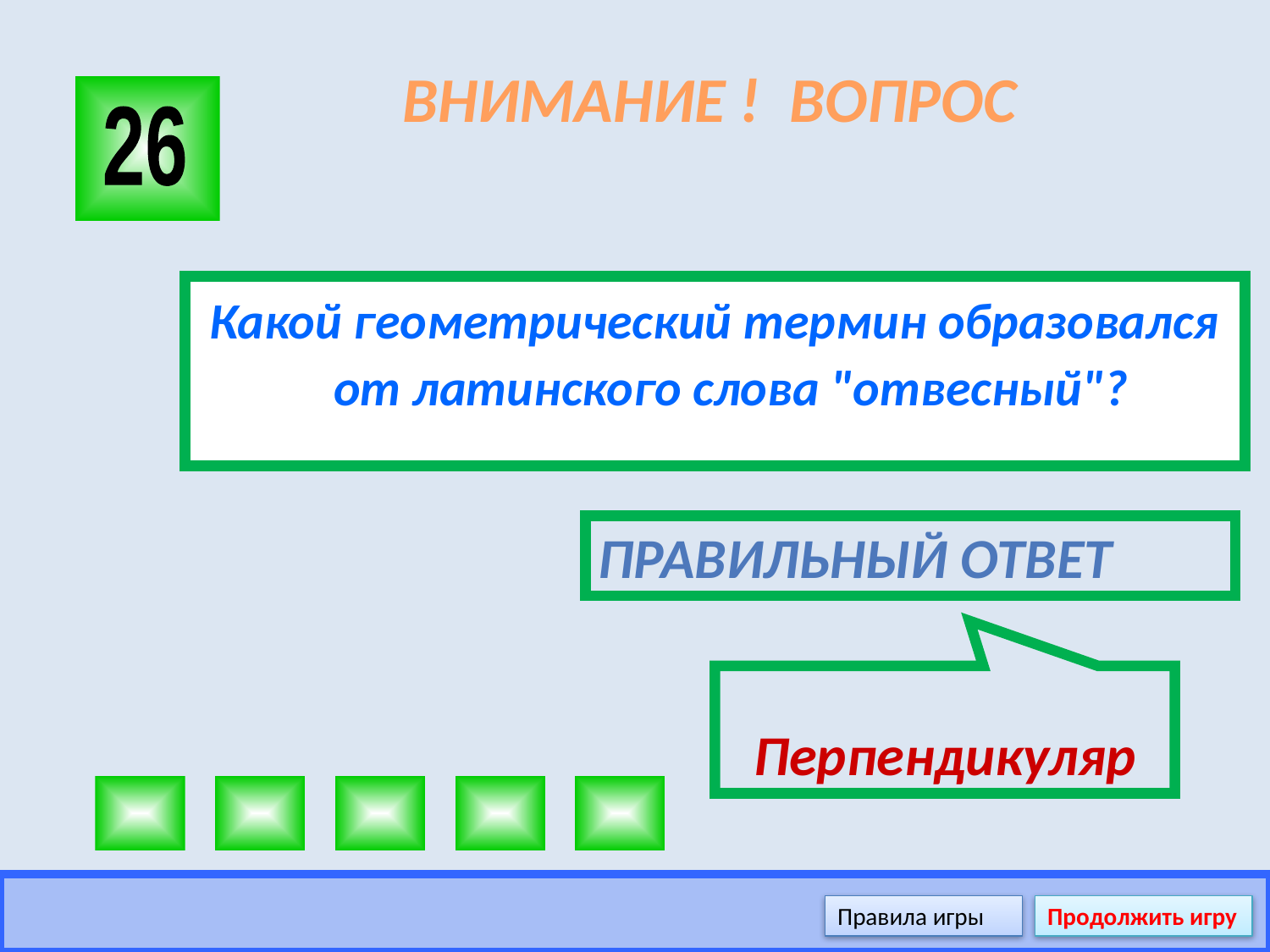

# ВНИМАНИЕ !  ВОПРОС

26
Какой геометрический термин образовался от латинского слова "отвесный"?
Правильный ответ
Перпендикуляр

Правила игры
Продолжить игру